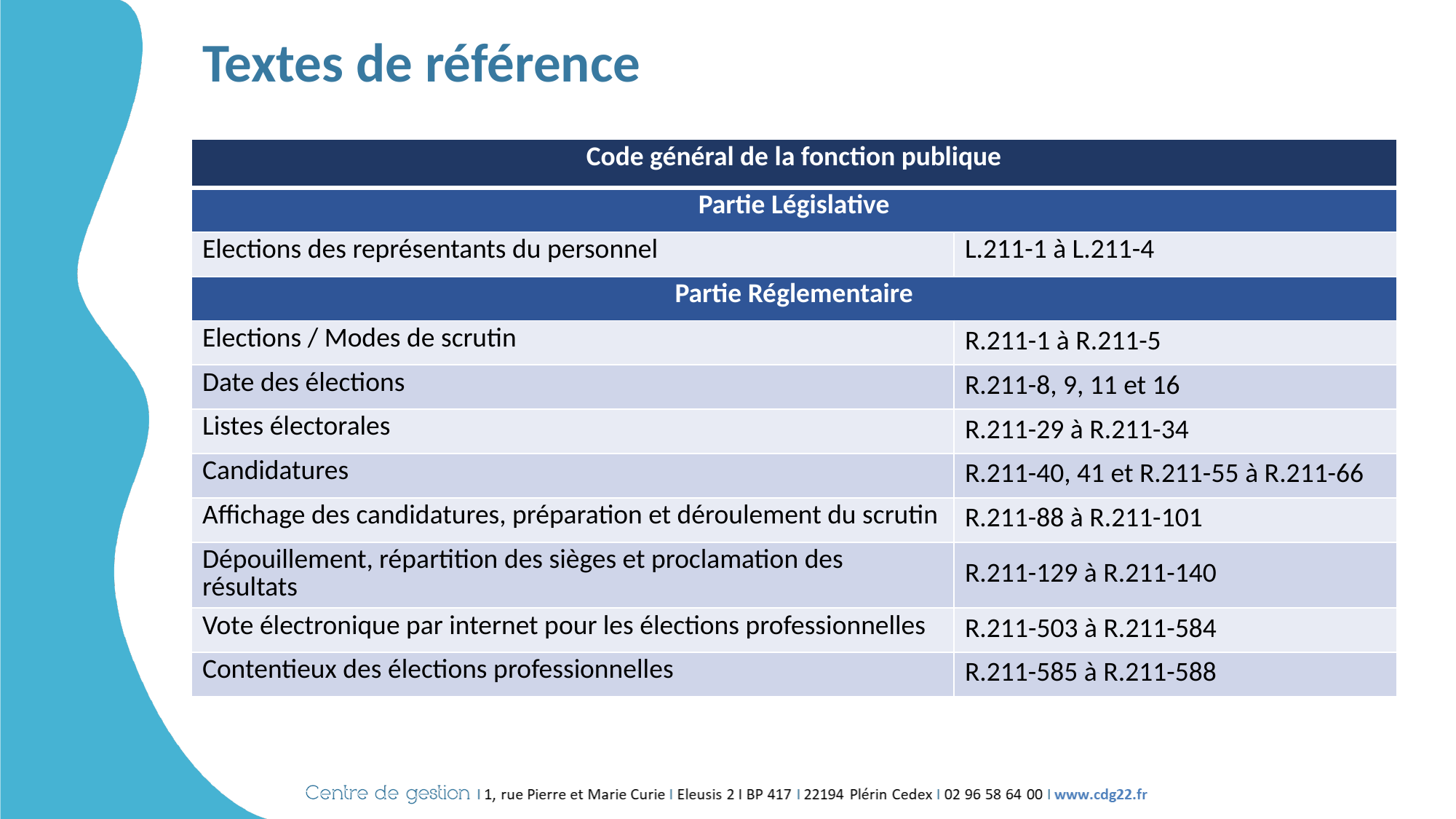

# Textes de référence
| Code général de la fonction publique |  |
| --- | --- |
| Partie Législative |  |
| Elections des représentants du personnel | L.211-1 à L.211-4 |
| Partie Réglementaire |  |
| Elections / Modes de scrutin | R.211-1 à R.211-5 |
| Date des élections | R.211-8, 9, 11 et 16 |
| Listes électorales | R.211-29 à R.211-34 |
| Candidatures | R.211-40, 41 et R.211-55 à R.211-66 |
| Affichage des candidatures, préparation et déroulement du scrutin | R.211-88 à R.211-101 |
| Dépouillement, répartition des sièges et proclamation des résultats | R.211-129 à R.211-140 |
| Vote électronique par internet pour les élections professionnelles | R.211-503 à R.211-584 |
| Contentieux des élections professionnelles | R.211-585 à R.211-588 |